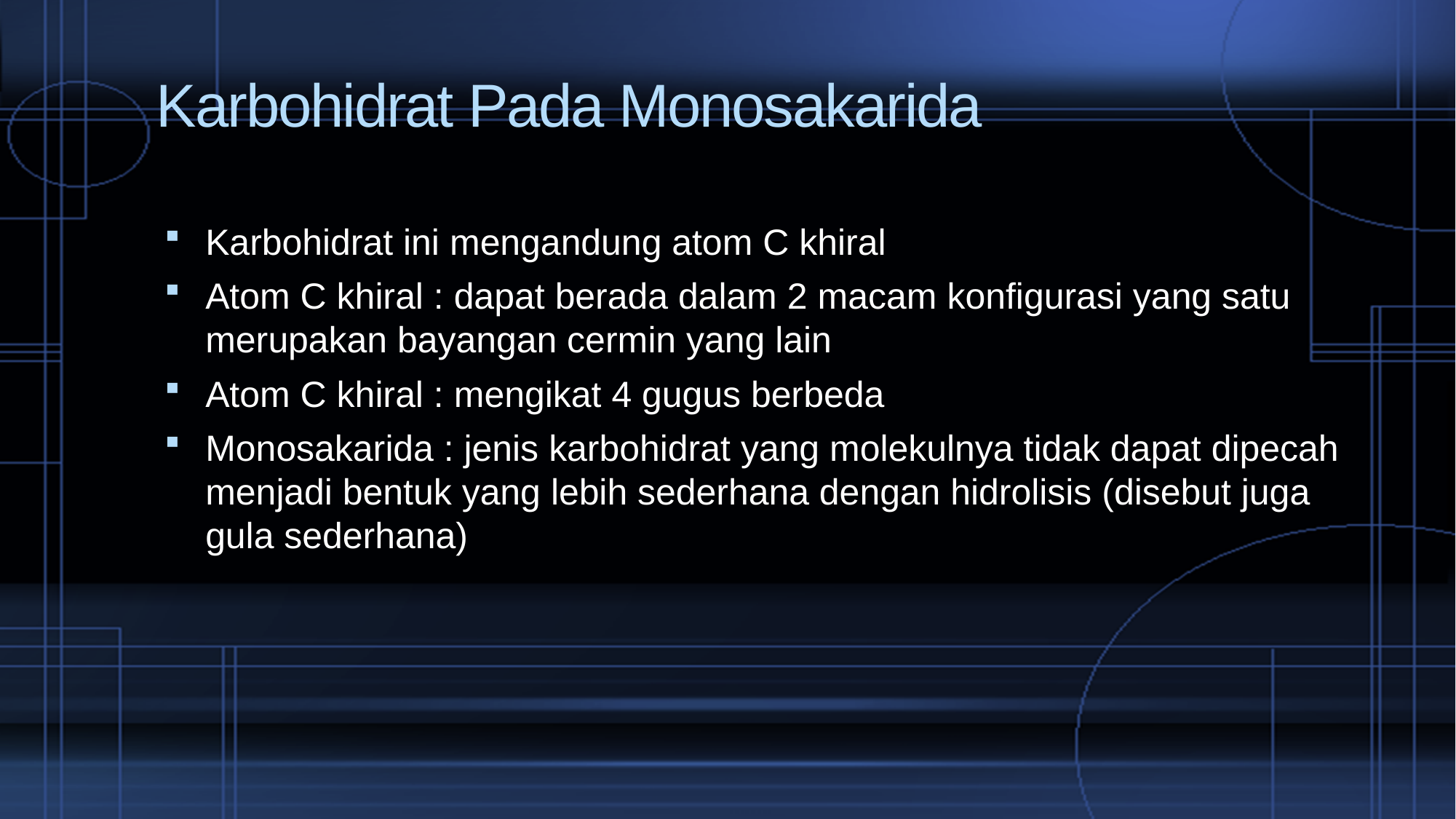

# Karbohidrat Pada Monosakarida
Karbohidrat ini mengandung atom C khiral
Atom C khiral : dapat berada dalam 2 macam konfigurasi yang satu merupakan bayangan cermin yang lain
Atom C khiral : mengikat 4 gugus berbeda
Monosakarida : jenis karbohidrat yang molekulnya tidak dapat dipecah menjadi bentuk yang lebih sederhana dengan hidrolisis (disebut juga gula sederhana)